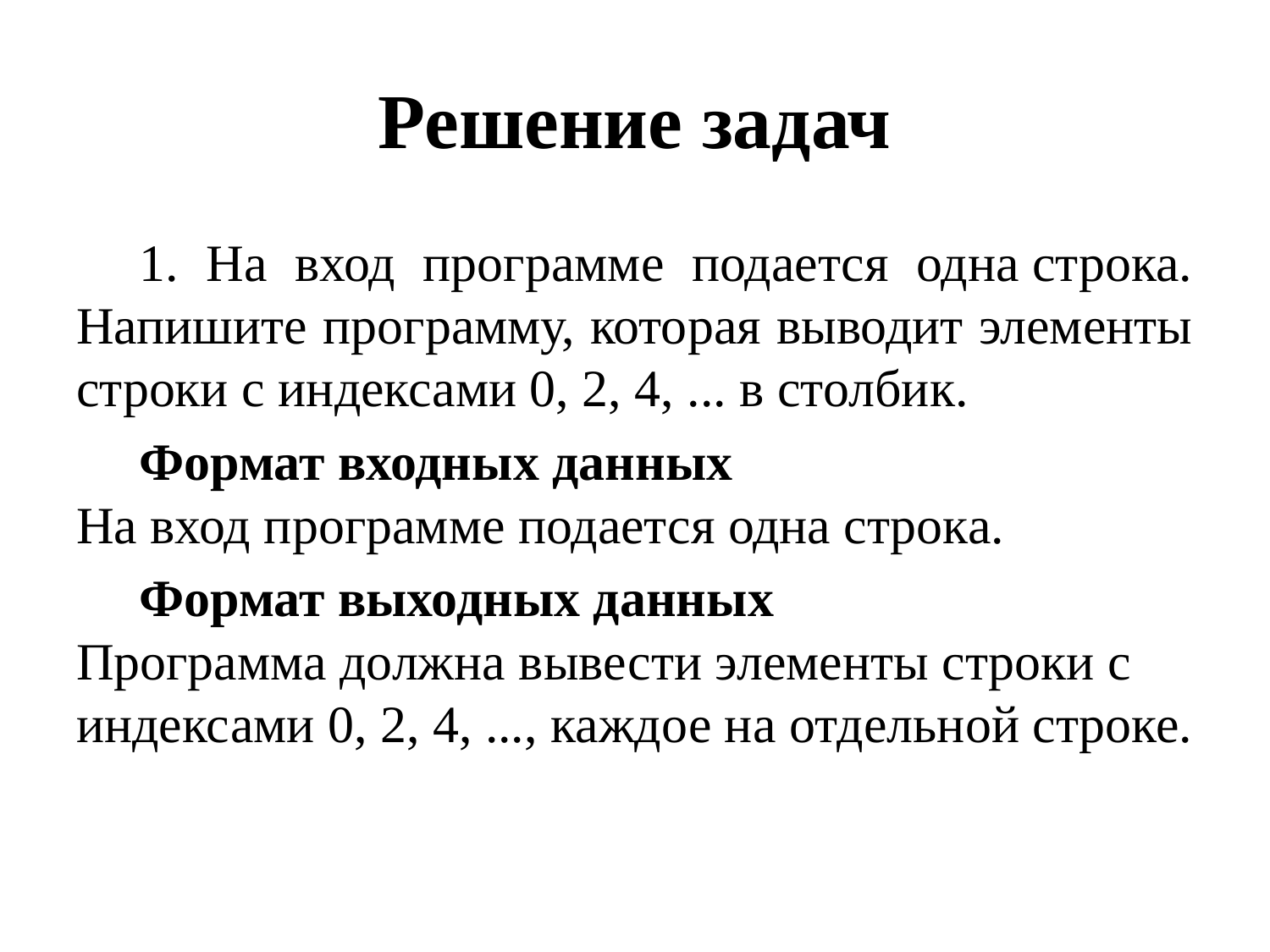

# Решение задач
1. На вход программе подается одна строка. Напишите программу, которая выводит элементы строки с индексами 0, 2, 4, ... в столбик.
Формат входных данных
На вход программе подается одна строка.
Формат выходных данных
Программа должна вывести элементы строки с индексами 0, 2, 4, ..., каждое на отдельной строке.